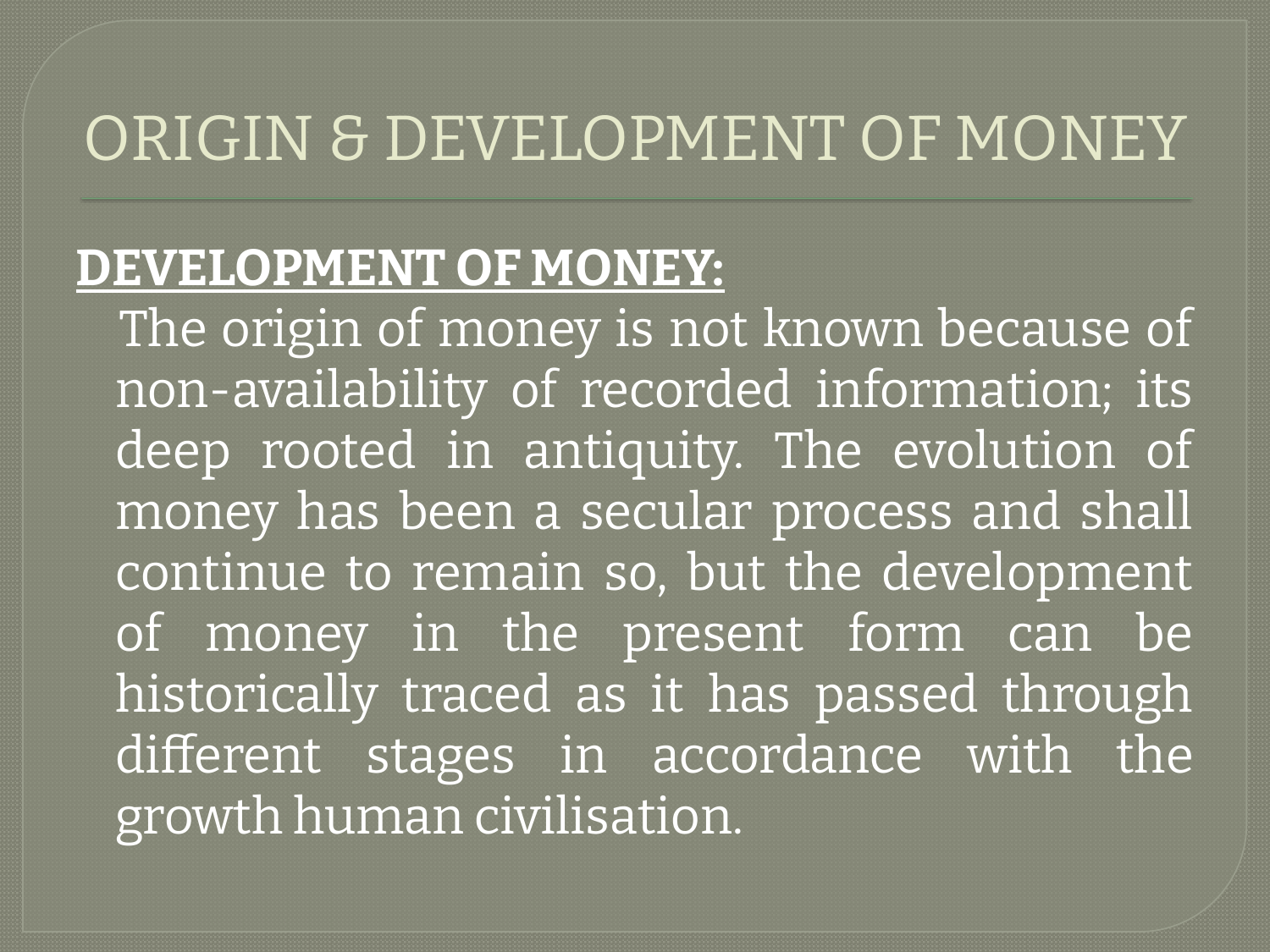

# ORIGIN & DEVELOPMENT OF MONEY
DEVELOPMENT OF MONEY:
   The origin of money is not known because of non-availability of recorded information; its deep rooted in antiquity. The evolution of money has been a secular process and shall continue to remain so, but the development of money in the present form can be historically traced as it has passed through different stages in accordance with the growth human civilisation.